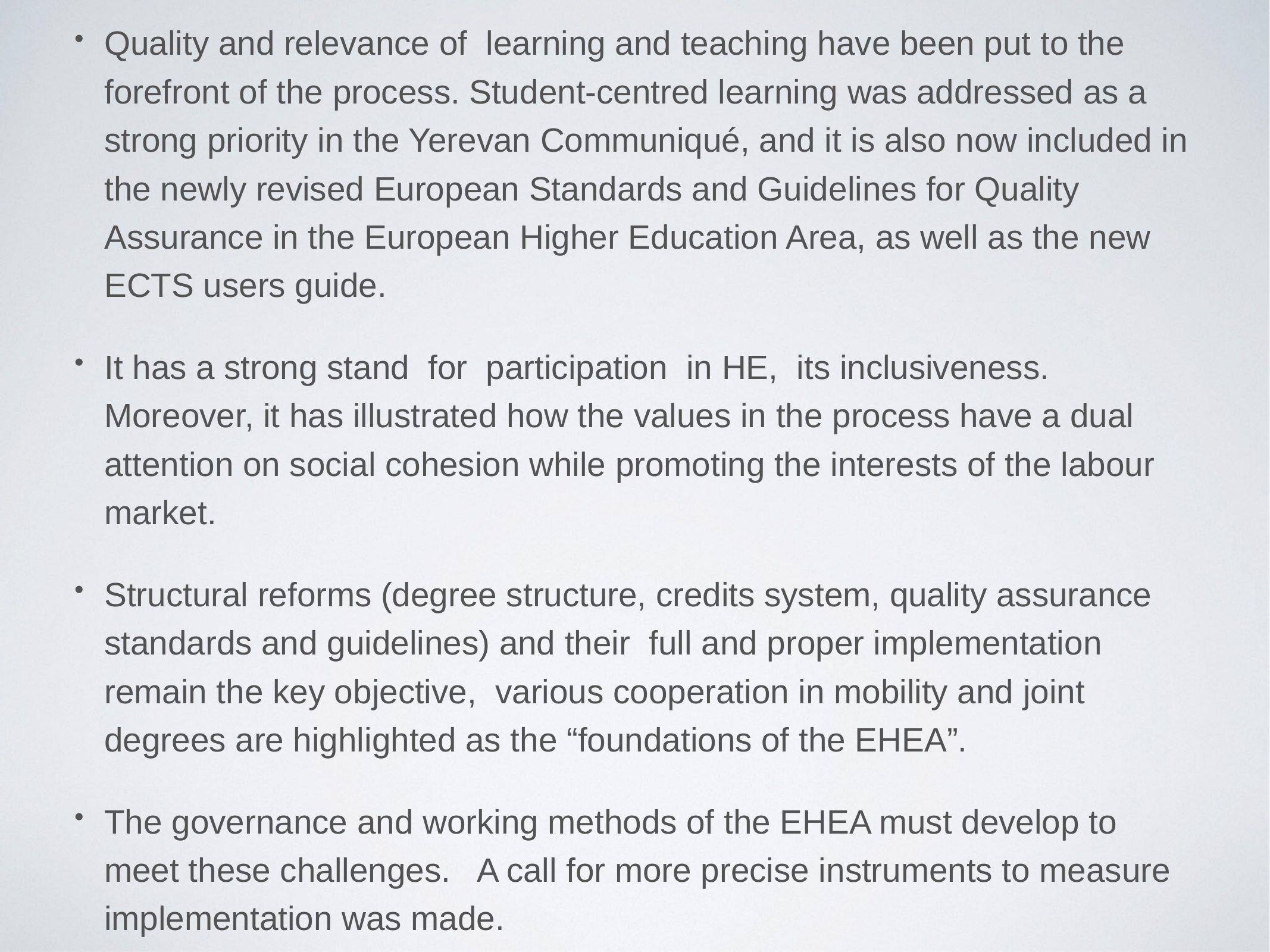

Quality and relevance of  learning and teaching have been put to the forefront of the process. Student-centred learning was addressed as a strong priority in the Yerevan Communiqué, and it is also now included in the newly revised European Standards and Guidelines for Quality Assurance in the European Higher Education Area, as well as the new ECTS users guide.
It has a strong stand  for  participation  in HE,  its inclusiveness. Moreover, it has illustrated how the values in the process have a dual attention on social cohesion while promoting the interests of the labour market.
Structural reforms (degree structure, credits system, quality assurance standards and guidelines) and their  full and proper implementation remain the key objective,  various cooperation in mobility and joint degrees are highlighted as the “foundations of the EHEA”.
The governance and working methods of the EHEA must develop to meet these challenges.   A call for more precise instruments to measure implementation was made.